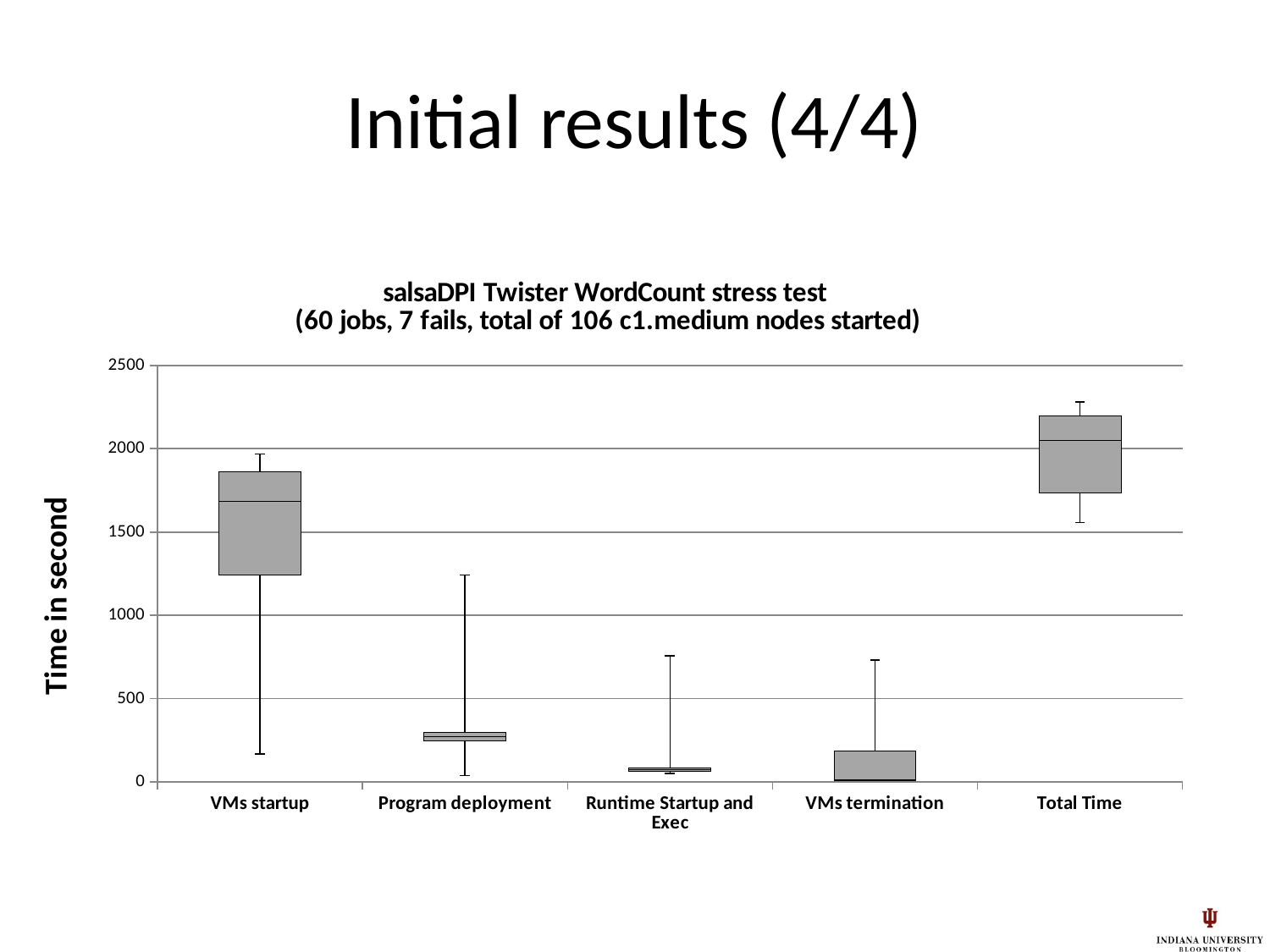

# Initial results (4/4)

### Chart: salsaDPI Twister WordCount stress test
(60 jobs, 7 fails, total of 106 c1.medium nodes started)

| Category |  |  |  |
|---|---|---|---|
| VMs startup | 1243.616 | 441.3990000000001 | 179.3599999999999 |
| Program deployment | 244.71 | 29.12899999999999 | 23.636000000000024 |
| Runtime Startup and Exec | 63.128 | 13.0 | 11.111000000000004 |
| VMs termination | 10.065 | 5.780000000000001 | 172.208 |
| Total Time | 1733.6570000000002 | 314.59699999999975 | 146.1500000000001 |